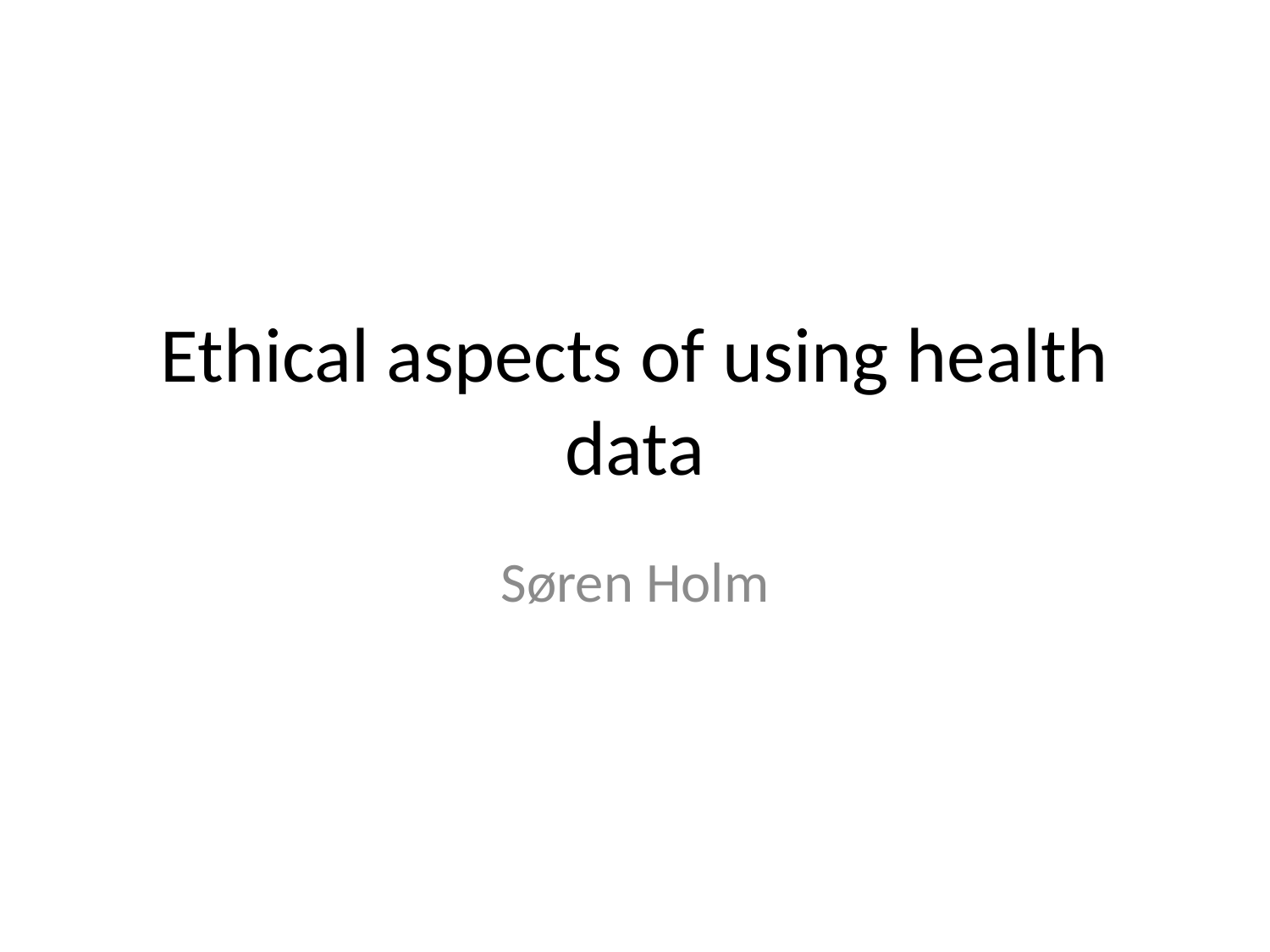

# Ethical aspects of using health data
Søren Holm